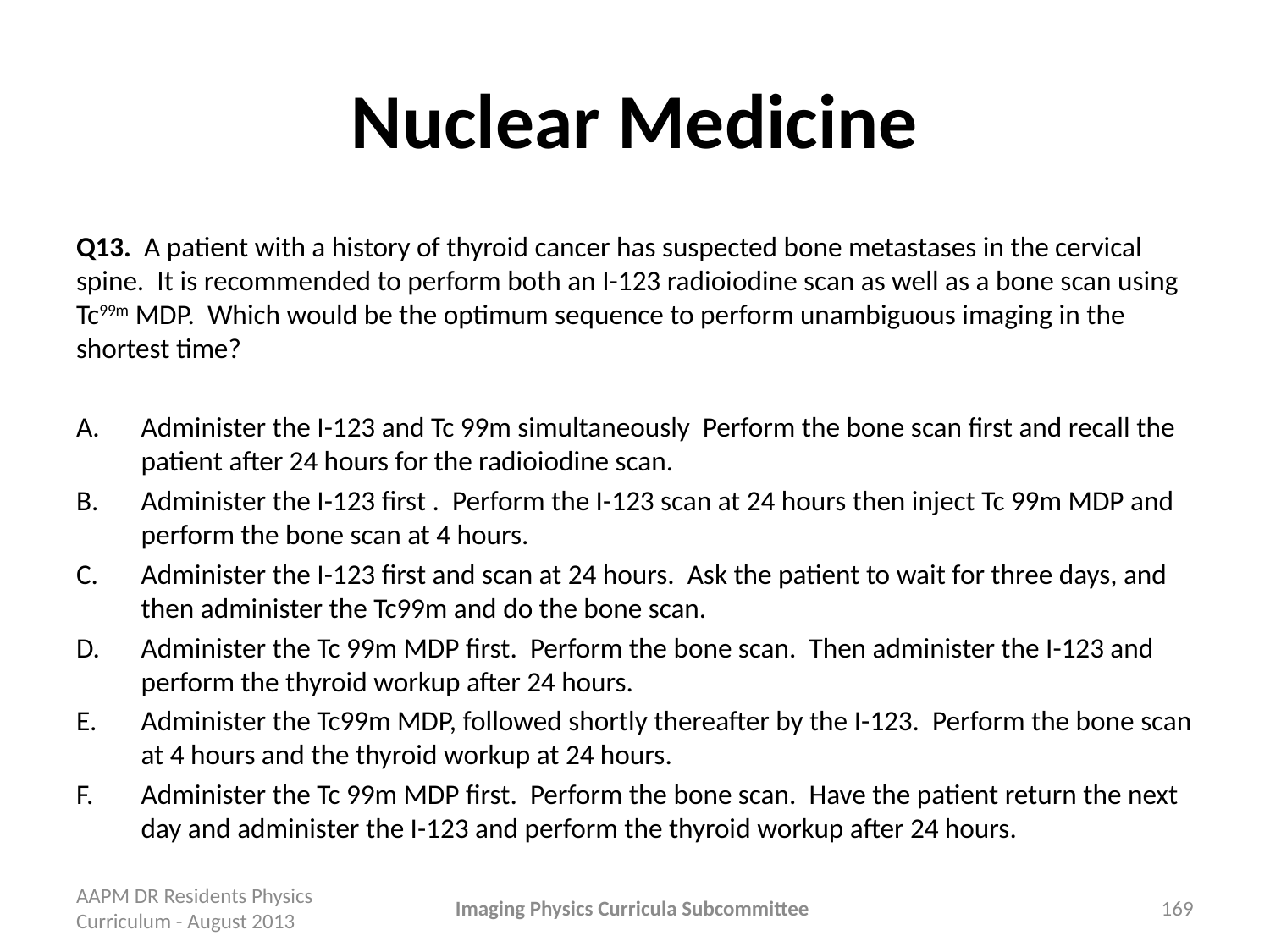

# Nuclear Medicine
Q13.  A patient with a history of thyroid cancer has suspected bone metastases in the cervical spine.  It is recommended to perform both an I-123 radioiodine scan as well as a bone scan using Tc99m MDP.  Which would be the optimum sequence to perform unambiguous imaging in the shortest time?

Administer the I-123 and Tc 99m simultaneously  Perform the bone scan first and recall the patient after 24 hours for the radioiodine scan.
Administer the I-123 first .  Perform the I-123 scan at 24 hours then inject Tc 99m MDP and perform the bone scan at 4 hours.
Administer the I-123 first and scan at 24 hours.  Ask the patient to wait for three days, and then administer the Tc99m and do the bone scan.
Administer the Tc 99m MDP first.  Perform the bone scan.  Then administer the I-123 and perform the thyroid workup after 24 hours.
Administer the Tc99m MDP, followed shortly thereafter by the I-123.  Perform the bone scan at 4 hours and the thyroid workup at 24 hours.
Administer the Tc 99m MDP first.  Perform the bone scan.  Have the patient return the next day and administer the I-123 and perform the thyroid workup after 24 hours.
AAPM DR Residents Physics Curriculum - August 2013
Imaging Physics Curricula Subcommittee
169